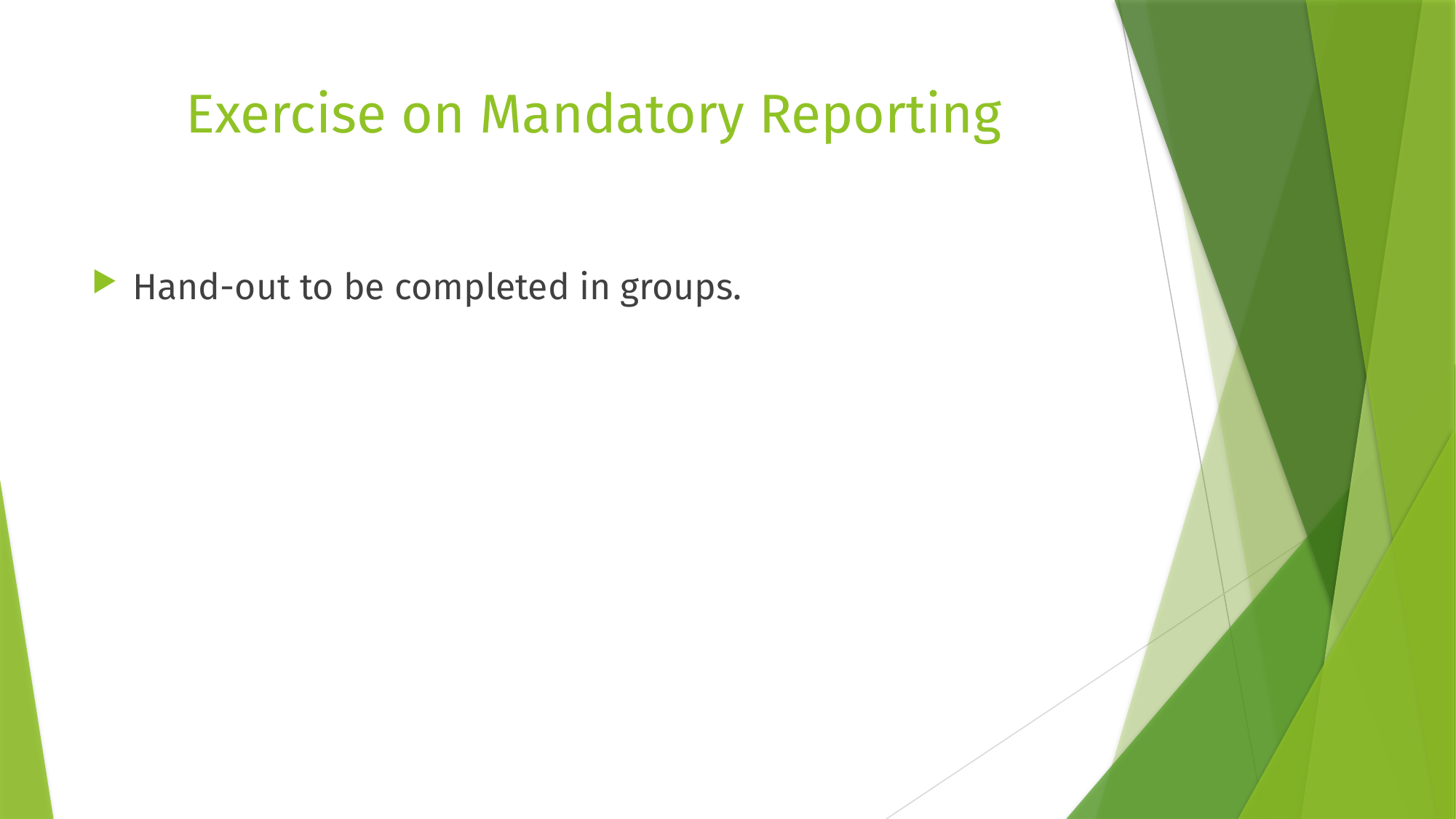

# Exercise on Mandatory Reporting
Hand-out to be completed in groups.